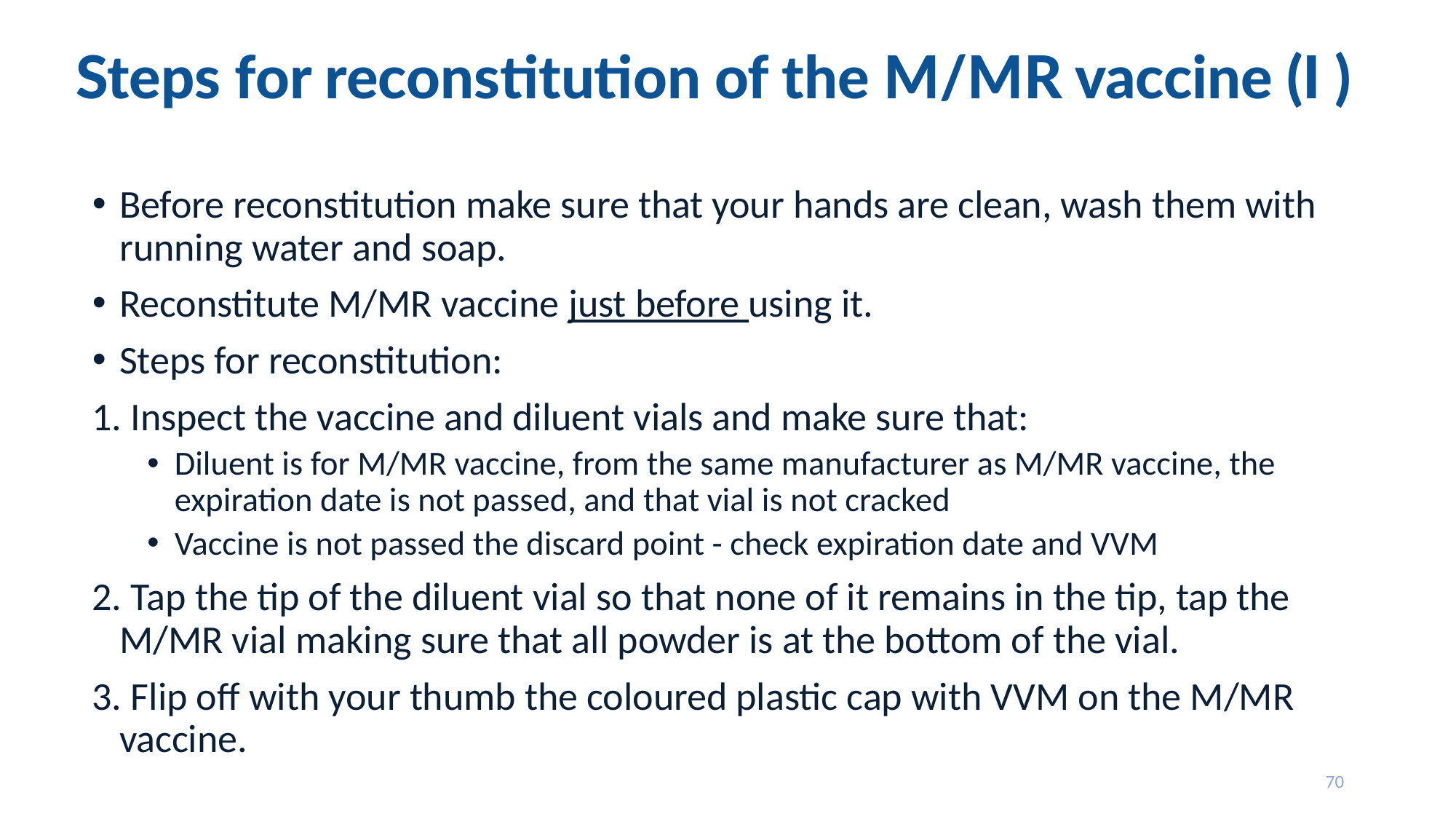

# Steps for reconstitution of the M/MR vaccine (I )
Before reconstitution make sure that your hands are clean, wash them with running water and soap.
Reconstitute M/MR vaccine just before using it.
Steps for reconstitution:
1. Inspect the vaccine and diluent vials and make sure that:
Diluent is for M/MR vaccine, from the same manufacturer as M/MR vaccine, the expiration date is not passed, and that vial is not cracked
Vaccine is not passed the discard point - check expiration date and VVM
2. Tap the tip of the diluent vial so that none of it remains in the tip, tap the       M/MR vial making sure that all powder is at the bottom of the vial.
3. Flip off with your thumb the coloured plastic cap with VVM on the M/MR vaccine.
70